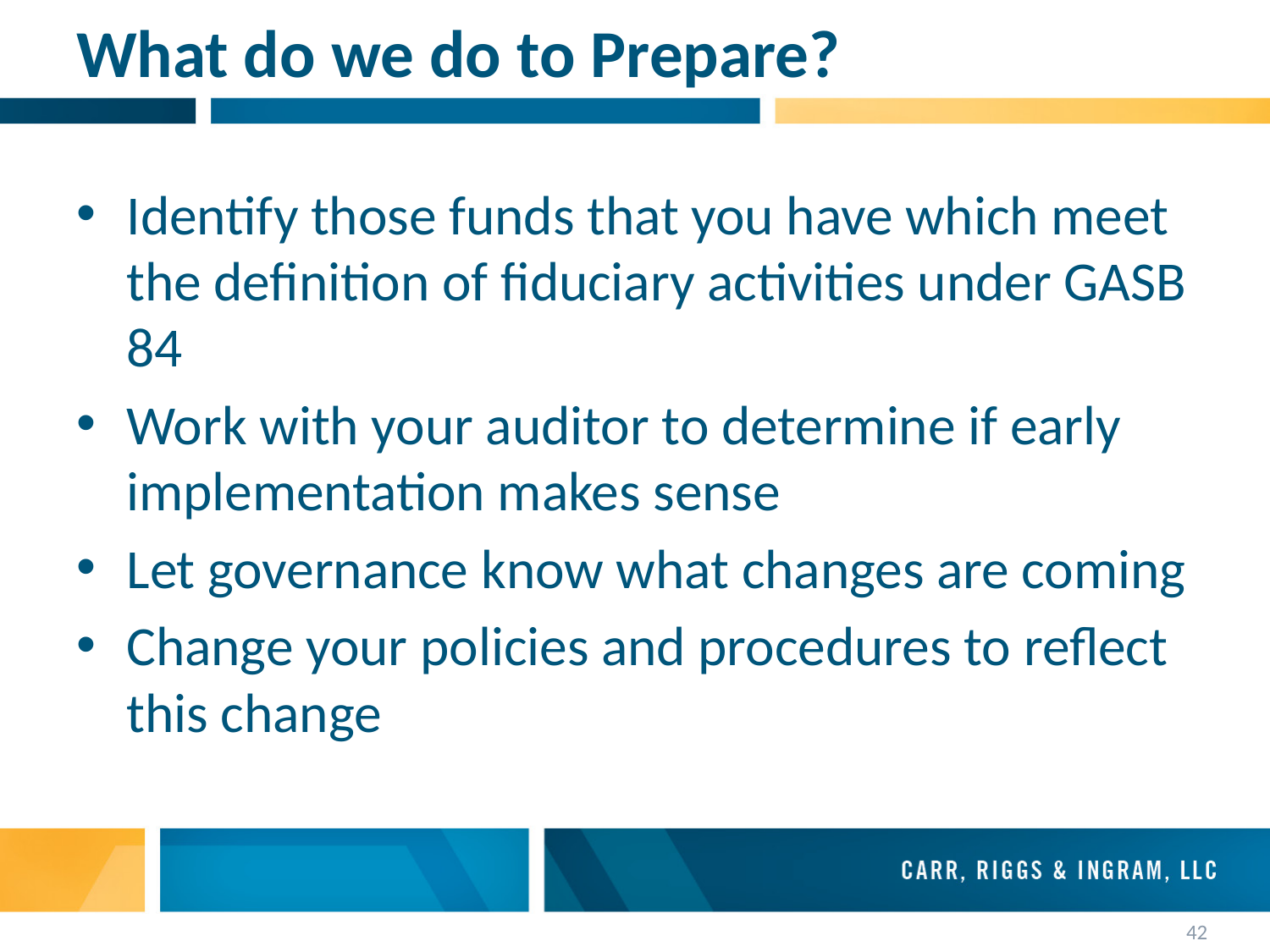

# What do we do to Prepare?
Identify those funds that you have which meet the definition of fiduciary activities under GASB 84
Work with your auditor to determine if early implementation makes sense
Let governance know what changes are coming
Change your policies and procedures to reflect this change